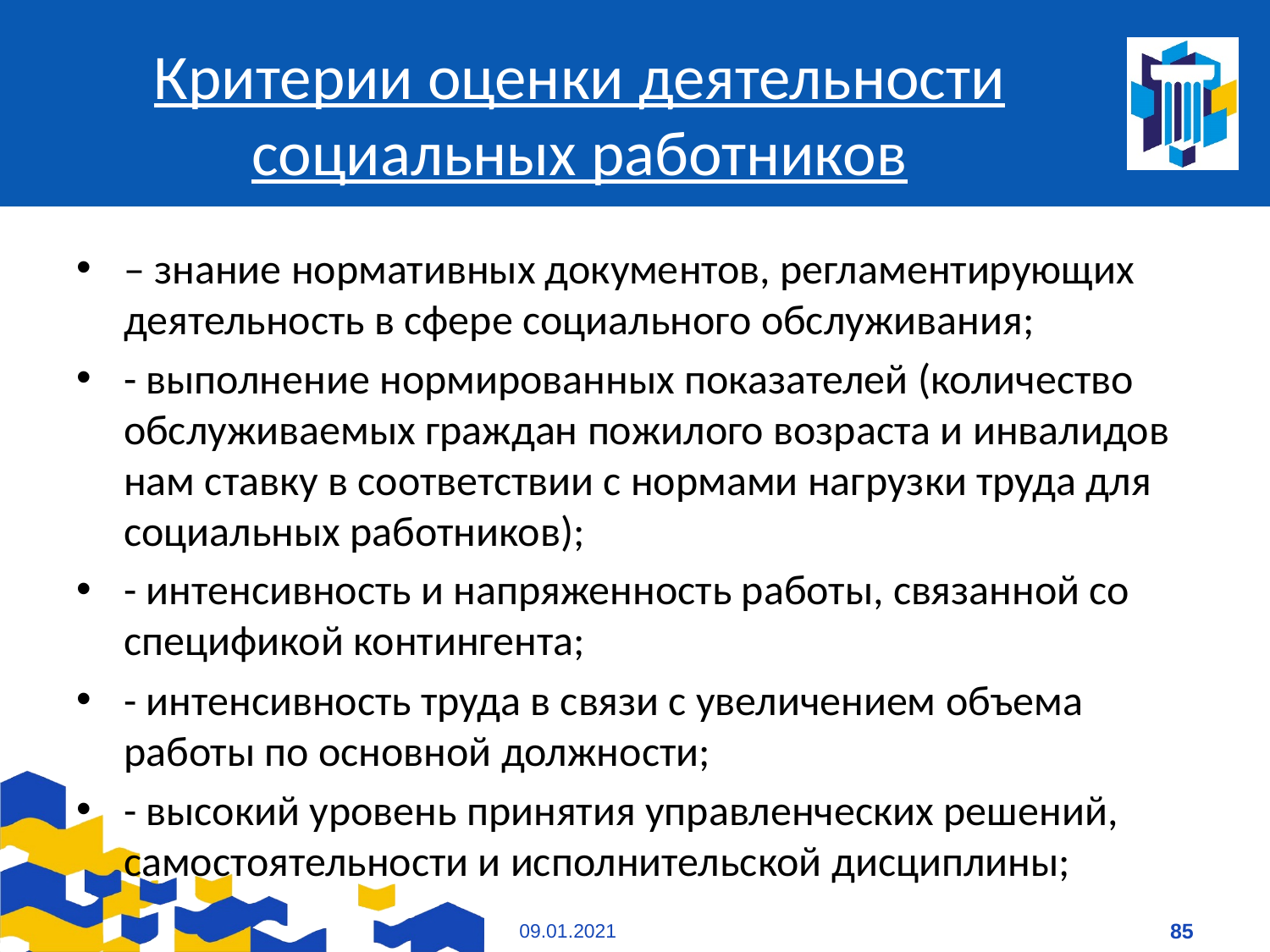

# Критерии оценки деятельности социальных работников
– знание нормативных документов, регламентирующих деятельность в сфере социального обслуживания;
- выполнение нормированных показателей (количество обслуживаемых граждан пожилого возраста и инвалидов нам ставку в соответствии с нормами нагрузки труда для социальных работников);
- интенсивность и напряженность работы, связанной со спецификой контингента;
- интенсивность труда в связи с увеличением объема работы по основной должности;
- высокий уровень принятия управленческих решений, самостоятельности и исполнительской дисциплины;
09.01.2021
85